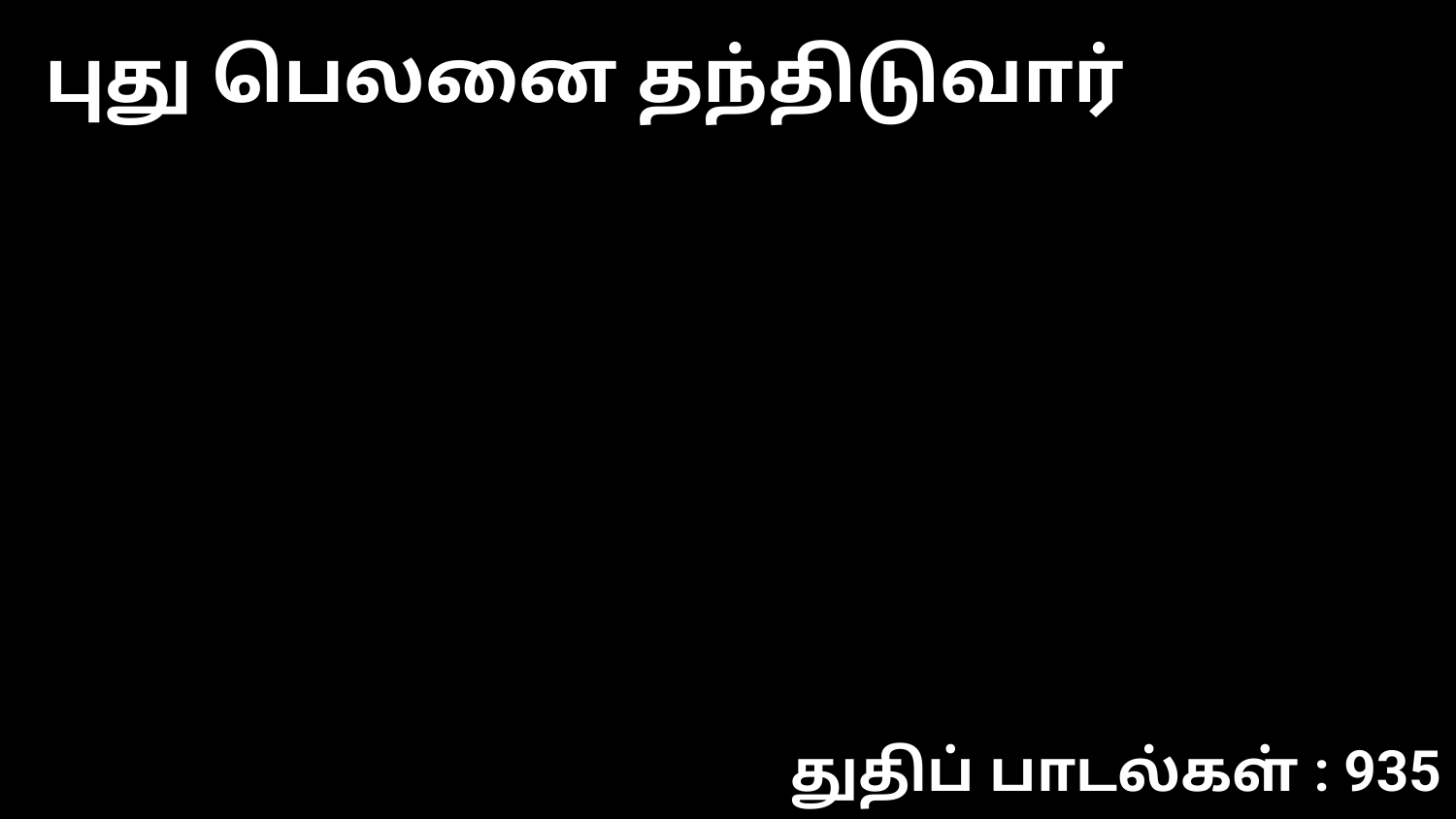

புது பெலனை தந்திடுவார்
துதிப் பாடல்கள் : 935